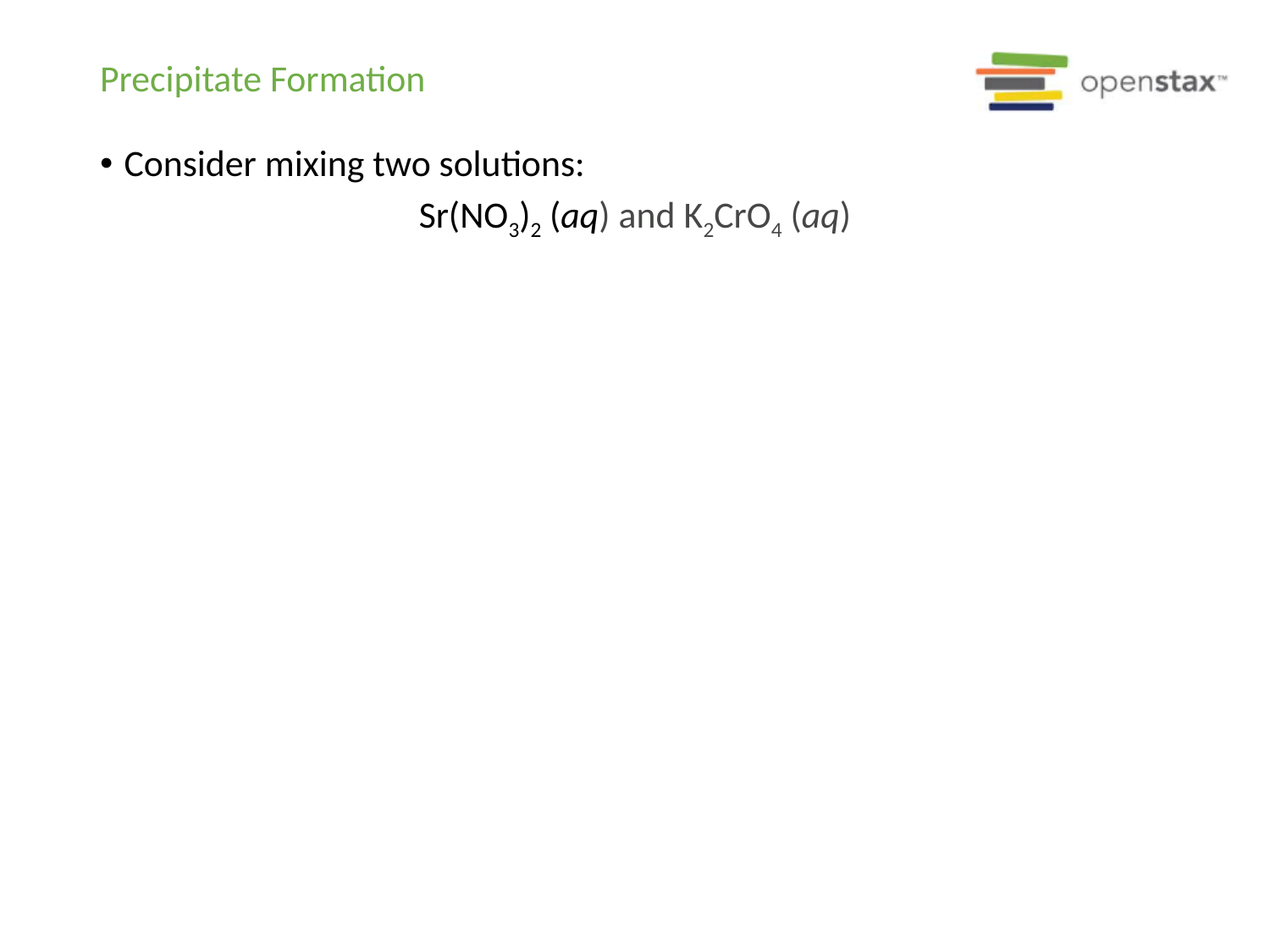

# Precipitate Formation
Consider mixing two solutions:
Sr(NO3)2 (aq) and K2CrO4 (aq)